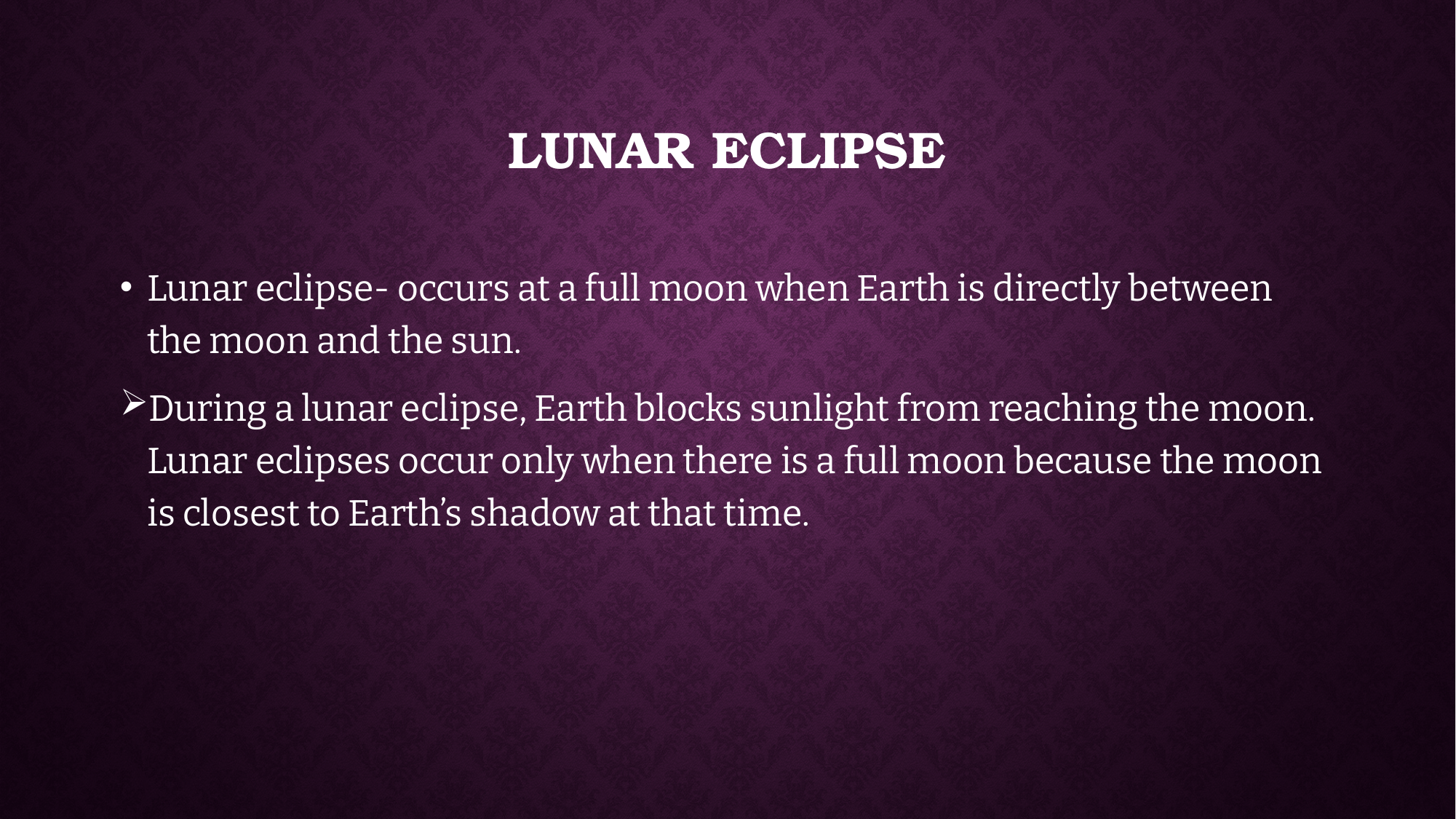

# Lunar eclipse
Lunar eclipse- occurs at a full moon when Earth is directly between the moon and the sun.
During a lunar eclipse, Earth blocks sunlight from reaching the moon. Lunar eclipses occur only when there is a full moon because the moon is closest to Earth’s shadow at that time.